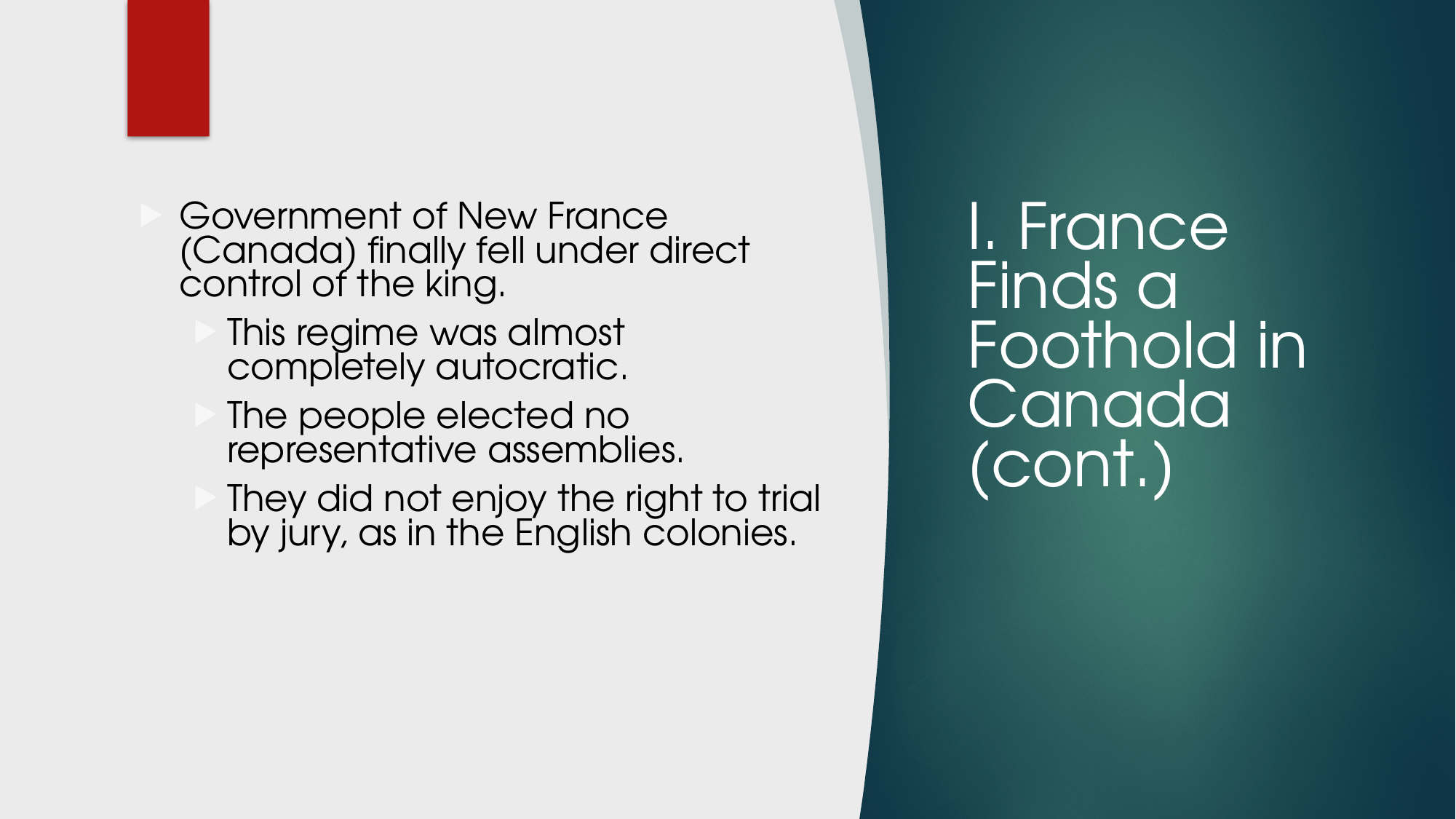

Government of New France (Canada) finally fell under direct control of the king.
This regime was almost completely autocratic.
The people elected no representative assemblies.
They did not enjoy the right to trial by jury, as in the English colonies.

# I. France Finds a Foothold in Canada (cont.)